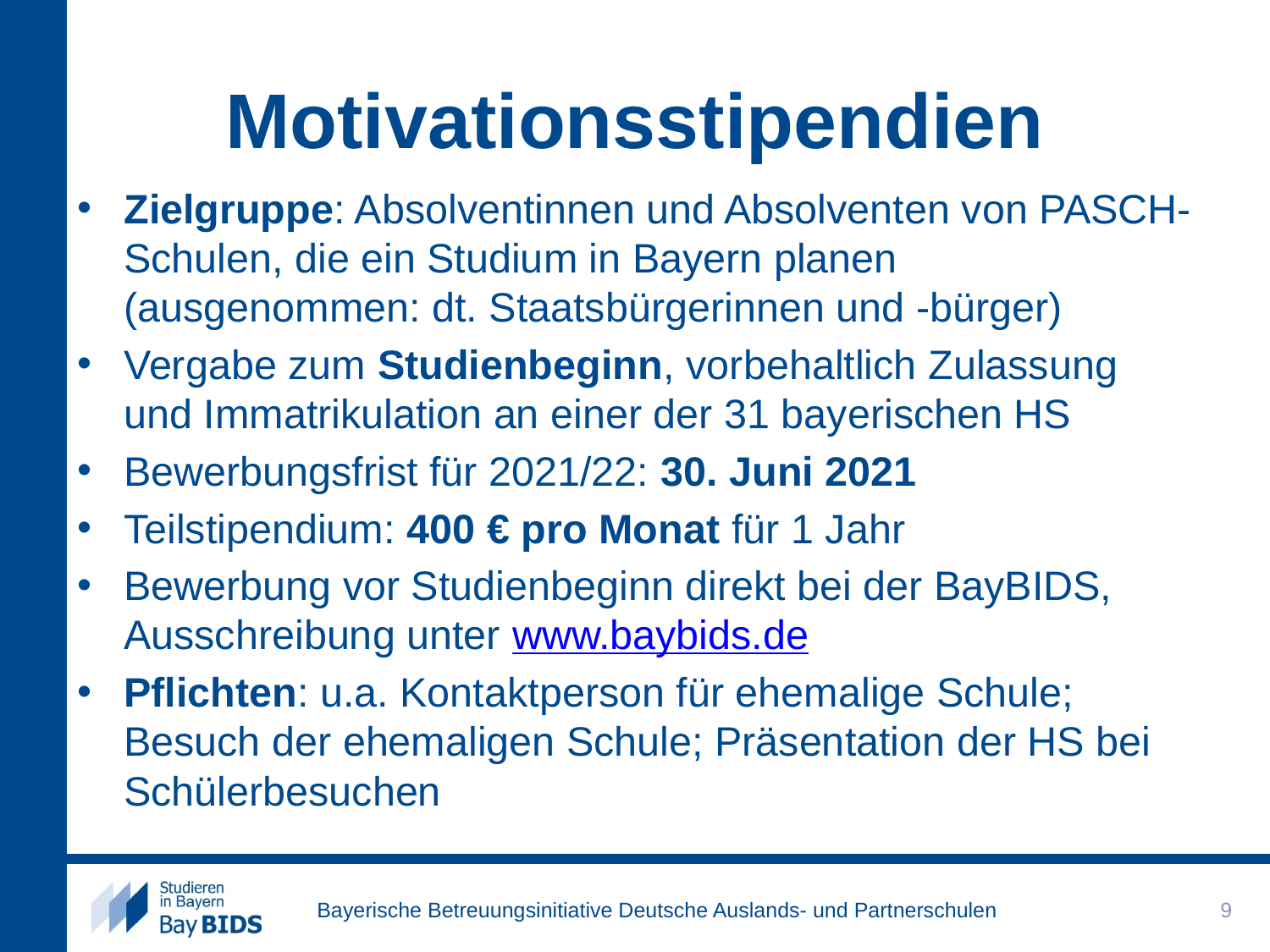

# Motivationsstipendien
Zielgruppe: Absolventinnen und Absolventen von PASCH-Schulen, die ein Studium in Bayern planen (ausgenommen: dt. Staatsbürgerinnen und -bürger)
Vergabe zum Studienbeginn, vorbehaltlich Zulassung und Immatrikulation an einer der 31 bayerischen HS
Bewerbungsfrist für 2021/22: 30. Juni 2021
Teilstipendium: 400 € pro Monat für 1 Jahr
Bewerbung vor Studienbeginn direkt bei der BayBIDS, Ausschreibung unter www.baybids.de
Pflichten: u.a. Kontaktperson für ehemalige Schule; Besuch der ehemaligen Schule; Präsentation der HS bei Schülerbesuchen
9